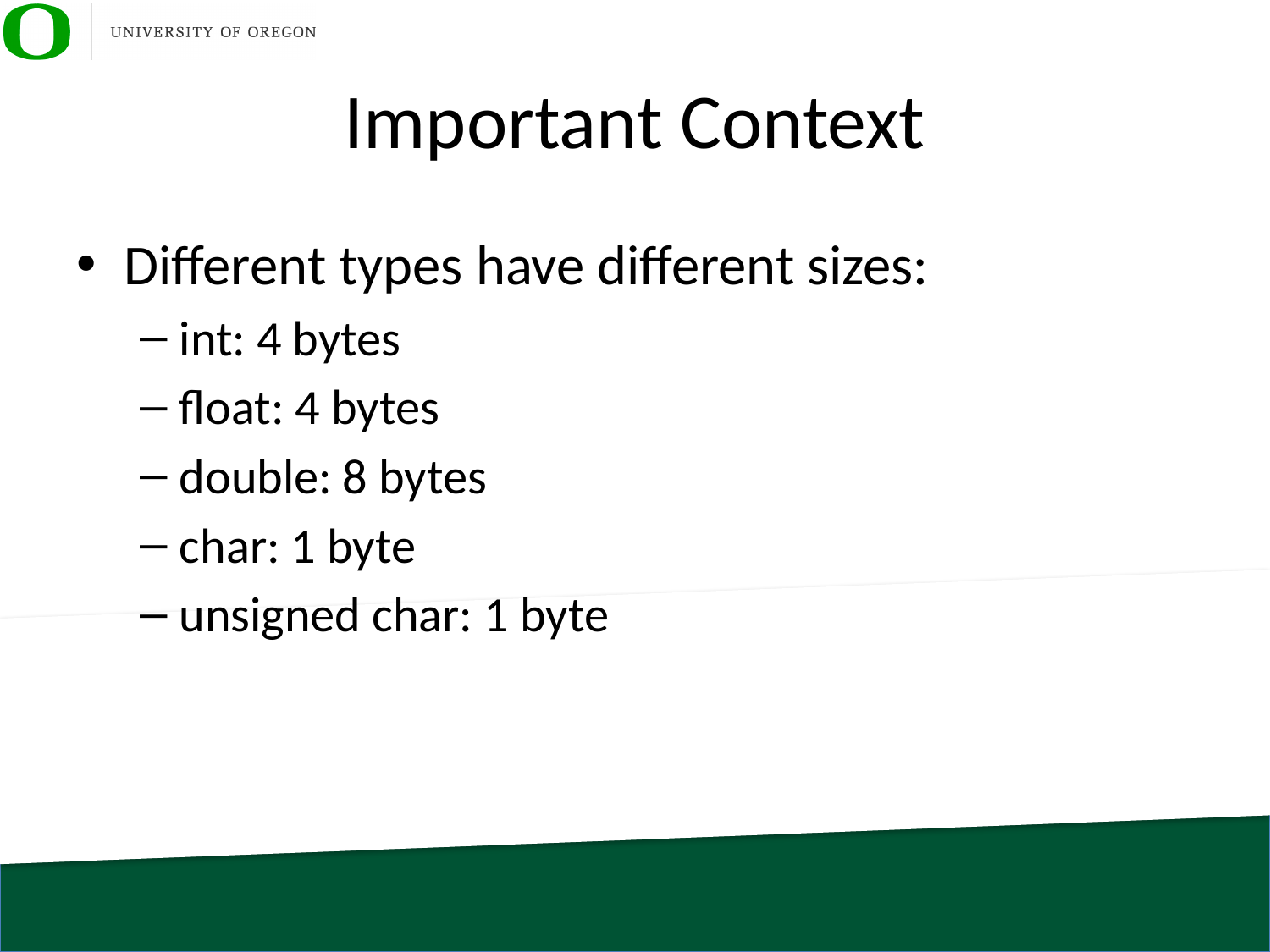

# Important Context
Different types have different sizes:
int: 4 bytes
float: 4 bytes
double: 8 bytes
char: 1 byte
unsigned char: 1 byte